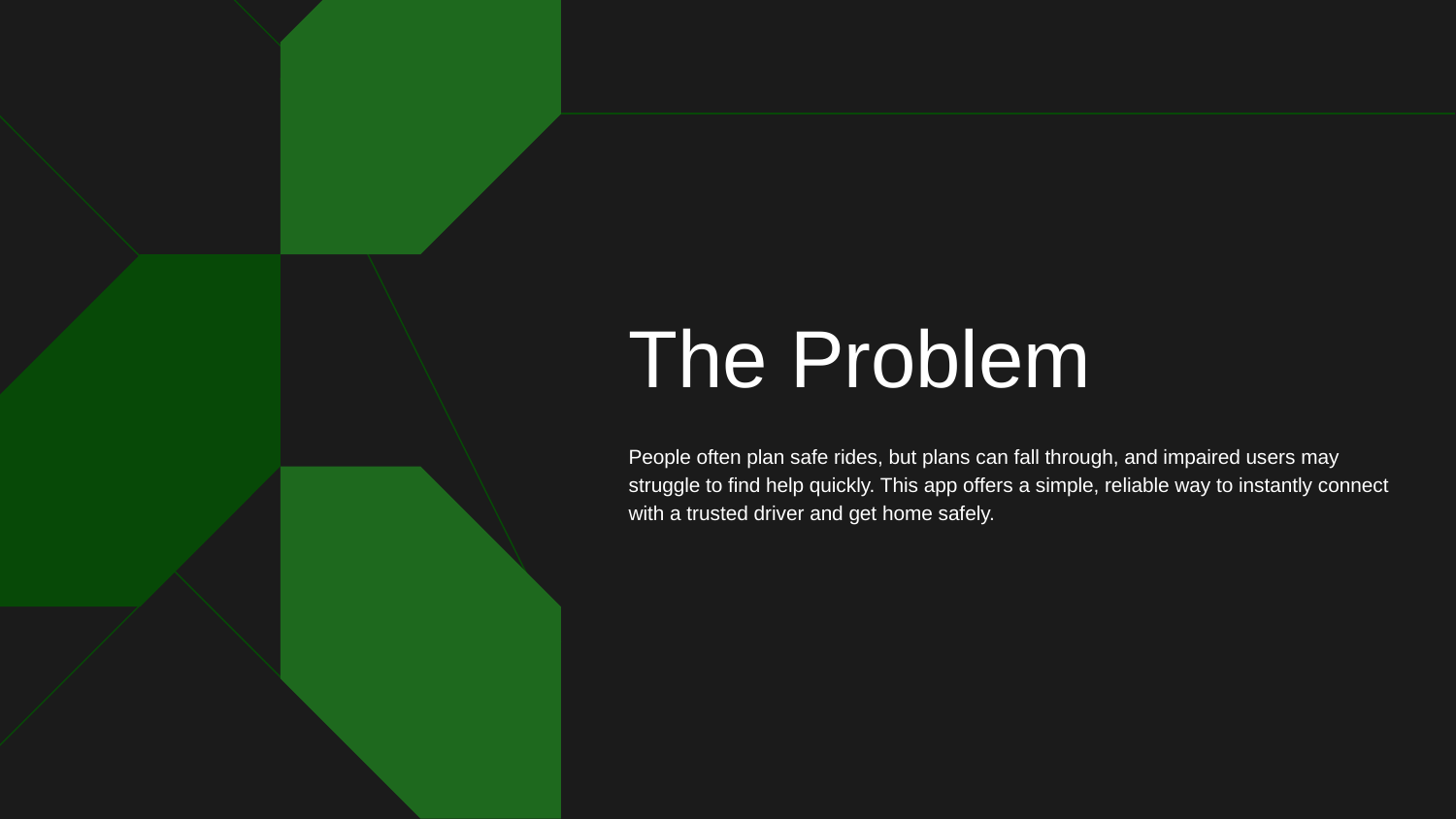

# The Problem
People often plan safe rides, but plans can fall through, and impaired users may struggle to find help quickly. This app offers a simple, reliable way to instantly connect with a trusted driver and get home safely.